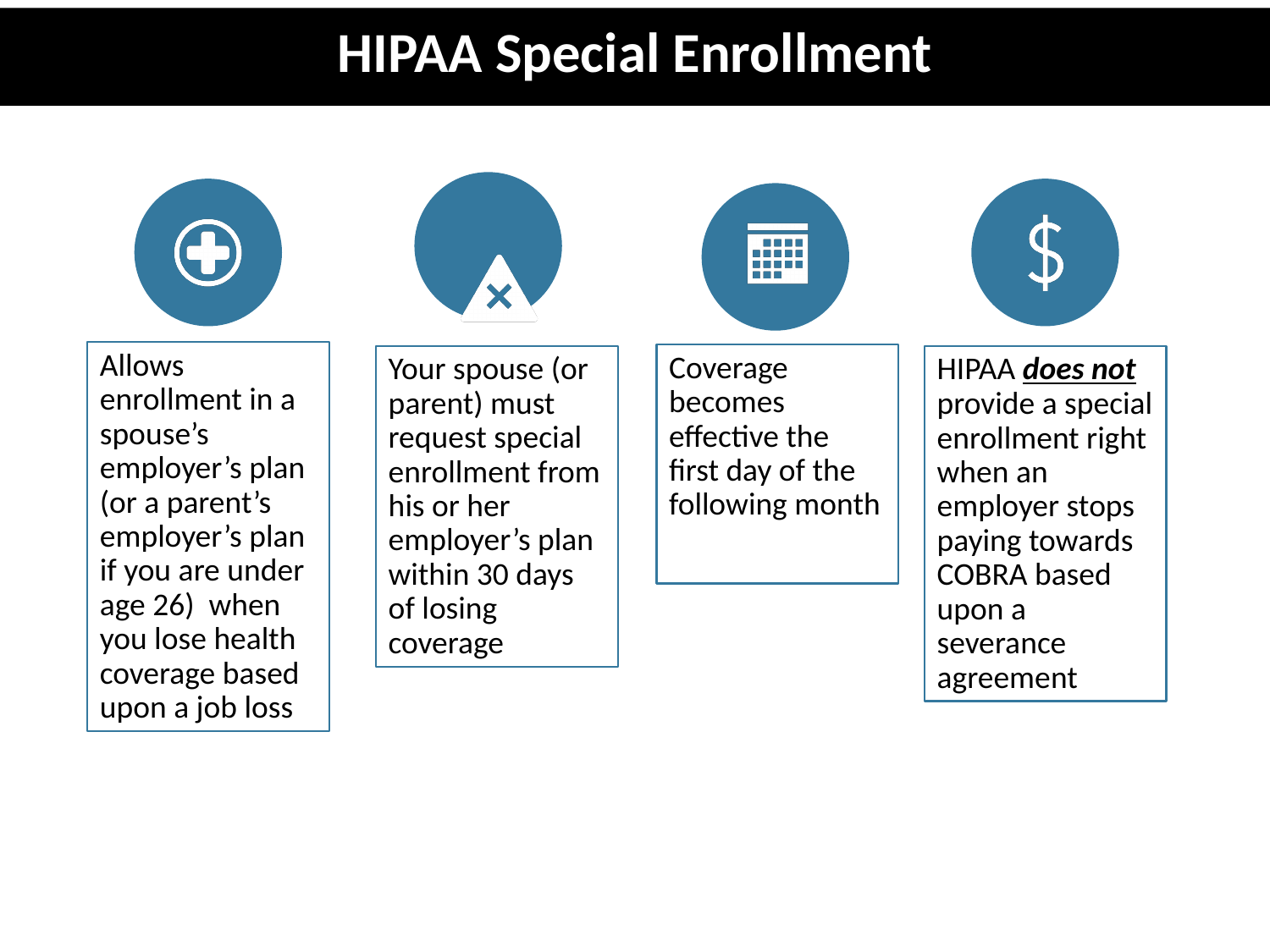

# HIPAA Special Enrollment

Allows enrollment in a spouse’s employer’s plan (or a parent’s employer’s plan if you are under age 26)  when you lose health coverage based upon a job loss
Coverage becomes effective the first day of the following month

Your spouse (or parent) must request special enrollment from his or her employer’s plan within 30 days of losing coverage
HIPAA does not provide a special enrollment right when an employer stops paying towards COBRA based upon a severance agreement